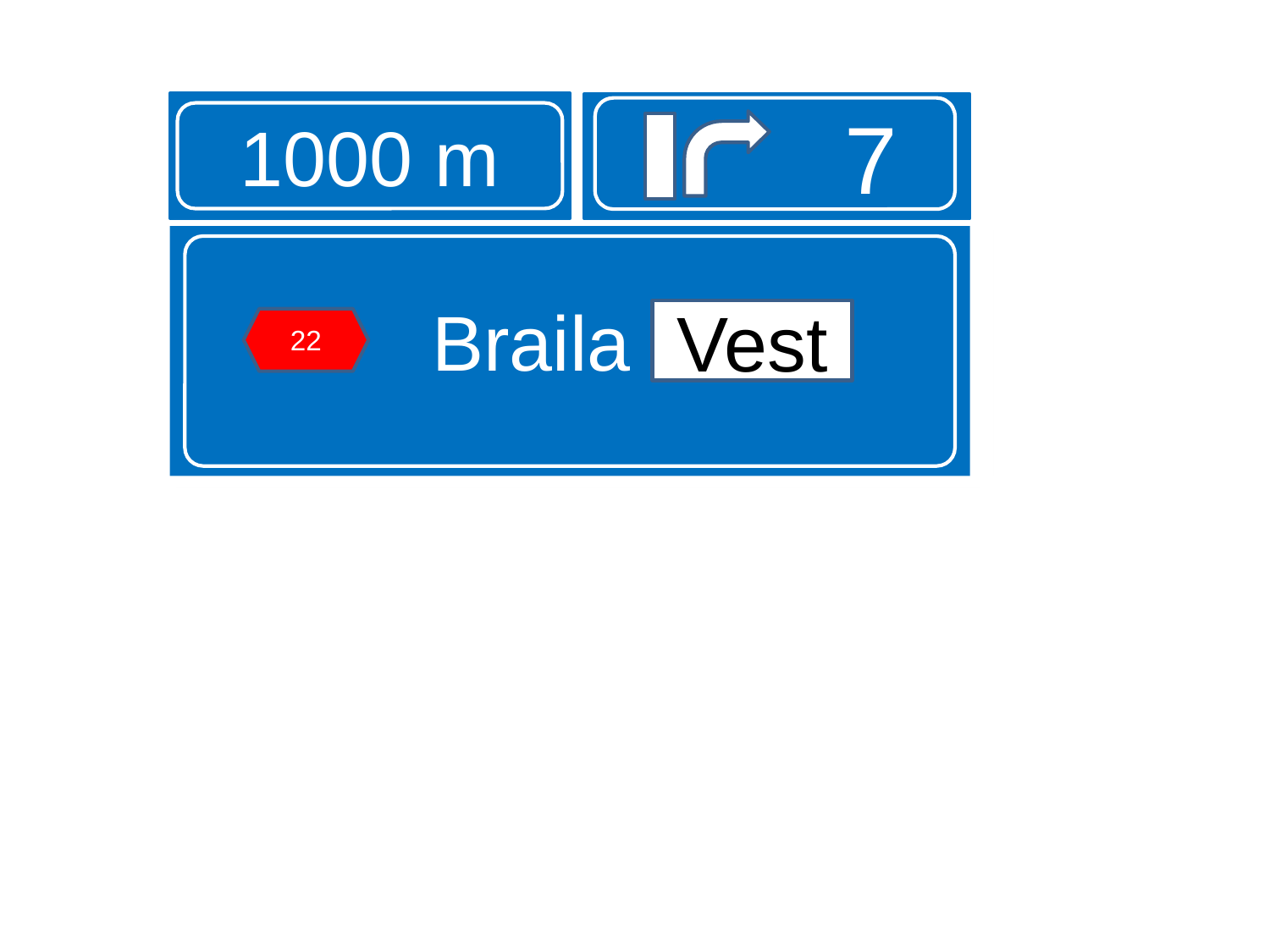

1000 m
7

Braila vest

Vest
22